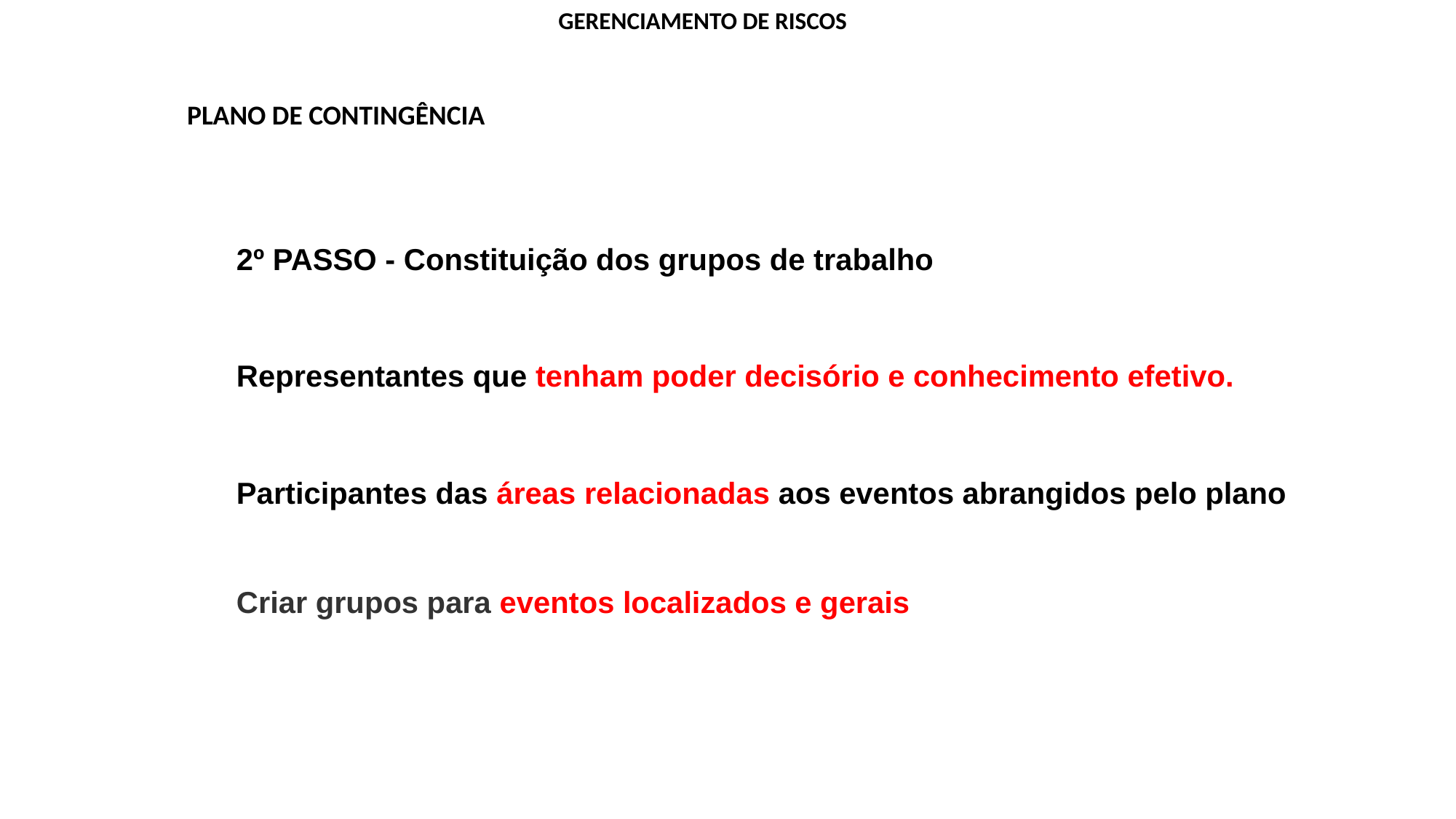

GERENCIAMENTO DE RISCOS
PLANO DE CONTINGÊNCIA
2º PASSO - Constituição dos grupos de trabalho

Representantes que tenham poder decisório e conhecimento efetivo.

Participantes das áreas relacionadas aos eventos abrangidos pelo plano

Criar grupos para eventos localizados e gerais